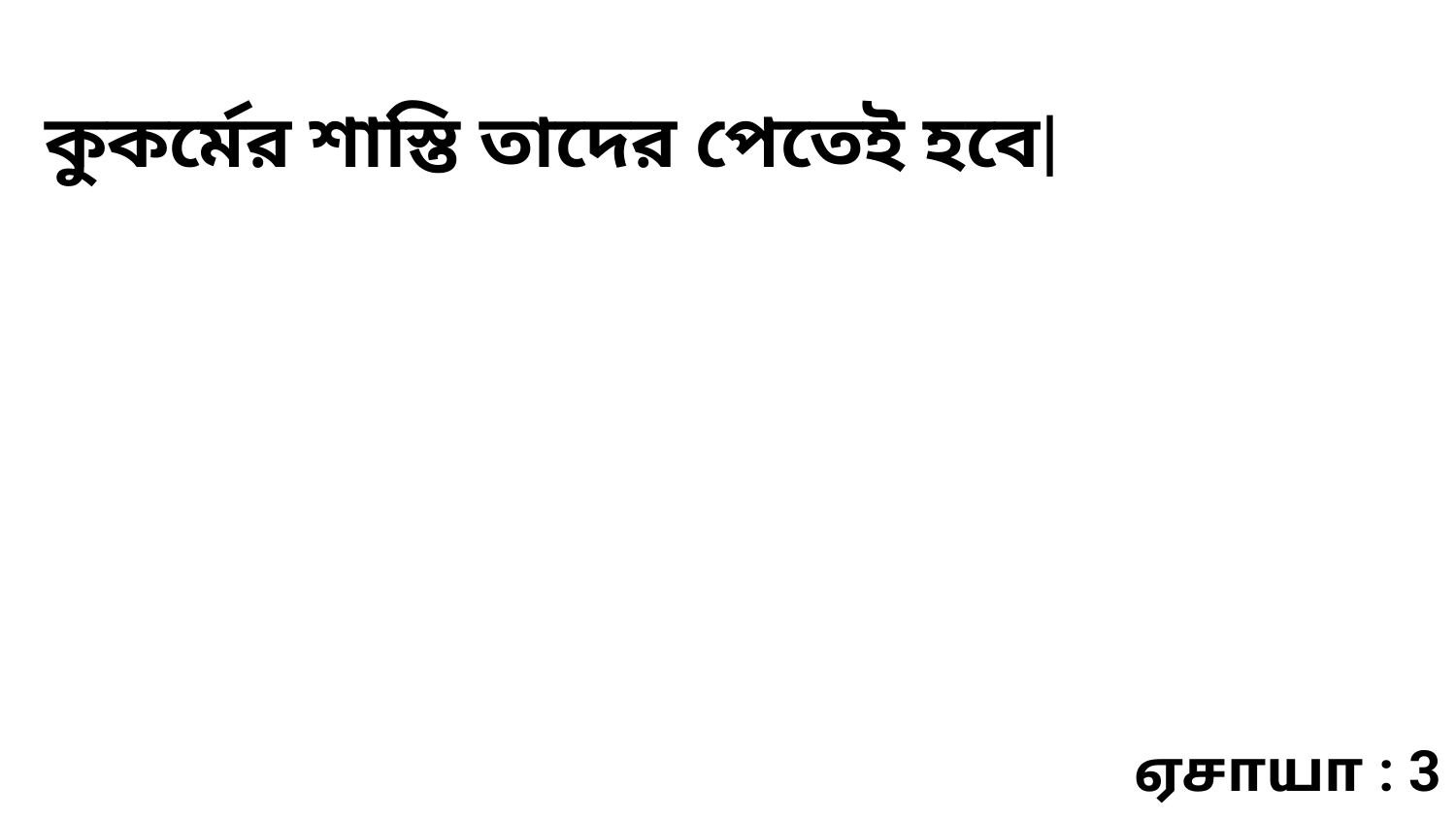

কুকর্মের শাস্তি তাদের পেতেই হবে|
ஏசாயா : 3